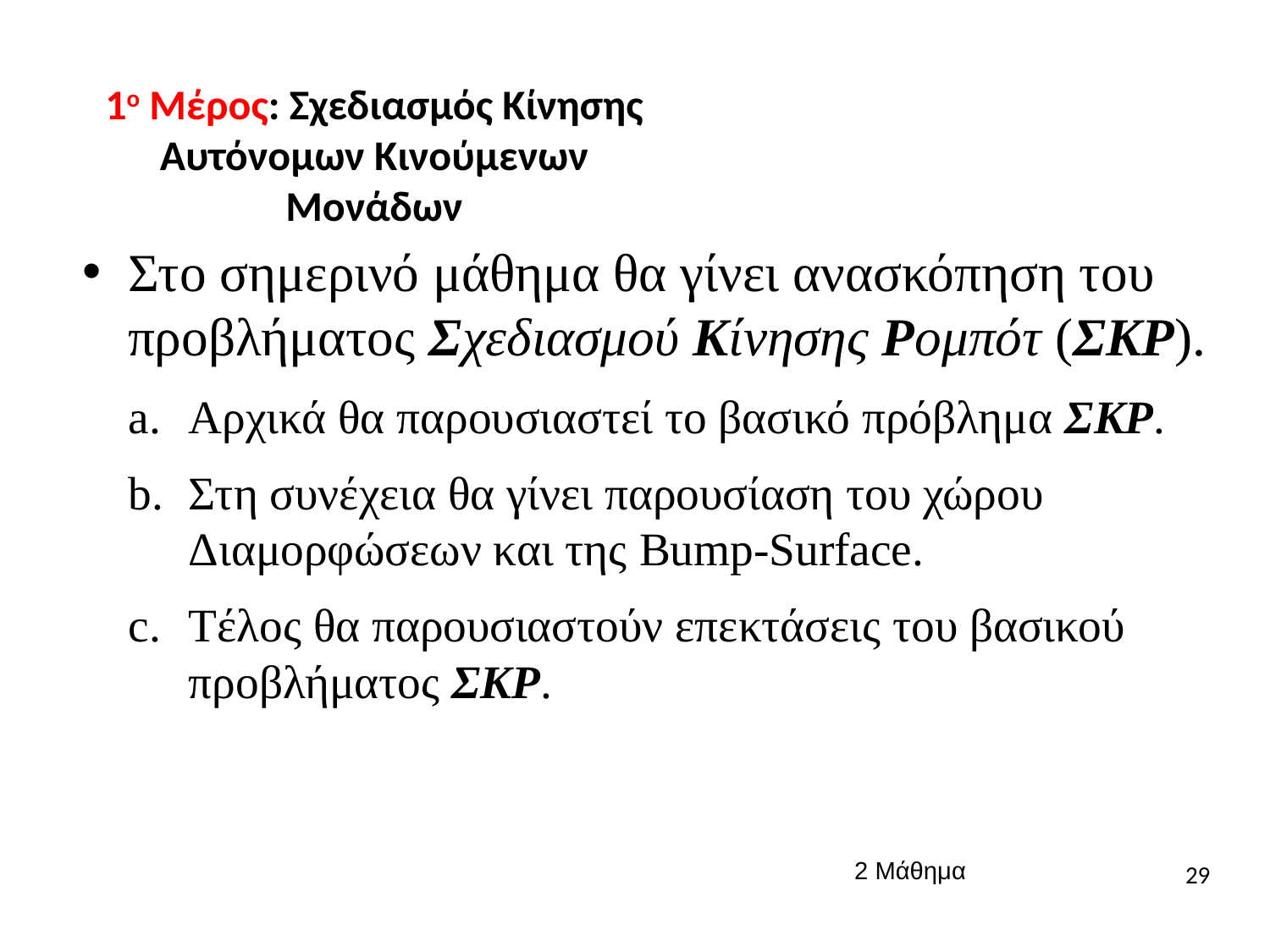

# 1ο Μέρος: Σχεδιασμός Κίνησης Αυτόνομων Κινούμενων Μονάδων
Στο σημερινό μάθημα θα γίνει ανασκόπηση του προβλήματος Σχεδιασμού Κίνησης Ρομπότ (ΣΚΡ).
Αρχικά θα παρουσιαστεί το βασικό πρόβλημα ΣΚΡ.
Στη συνέχεια θα γίνει παρουσίαση του χώρου Διαμορφώσεων και της Bump-Surface.
Tέλος θα παρουσιαστούν επεκτάσεις του βασικού προβλήματος ΣΚΡ.

2 Μάθημα
29